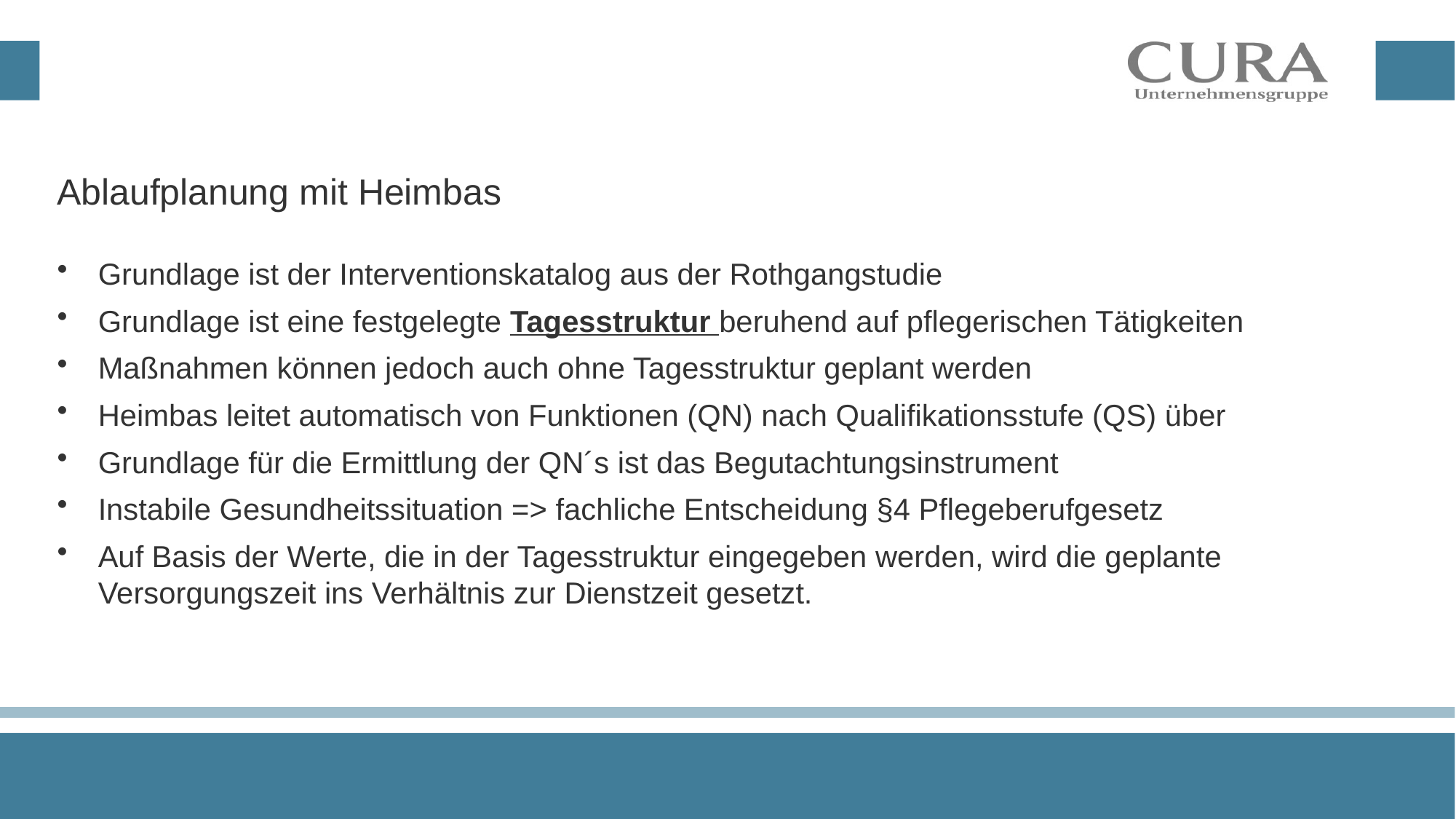

# Ablaufplanung mit Heimbas
Grundlage ist der Interventionskatalog aus der Rothgangstudie
Grundlage ist eine festgelegte Tagesstruktur beruhend auf pflegerischen Tätigkeiten
Maßnahmen können jedoch auch ohne Tagesstruktur geplant werden
Heimbas leitet automatisch von Funktionen (QN) nach Qualifikationsstufe (QS) über
Grundlage für die Ermittlung der QN´s ist das Begutachtungsinstrument
Instabile Gesundheitssituation => fachliche Entscheidung §4 Pflegeberufgesetz
Auf Basis der Werte, die in der Tagesstruktur eingegeben werden, wird die geplante Versorgungszeit ins Verhältnis zur Dienstzeit gesetzt.